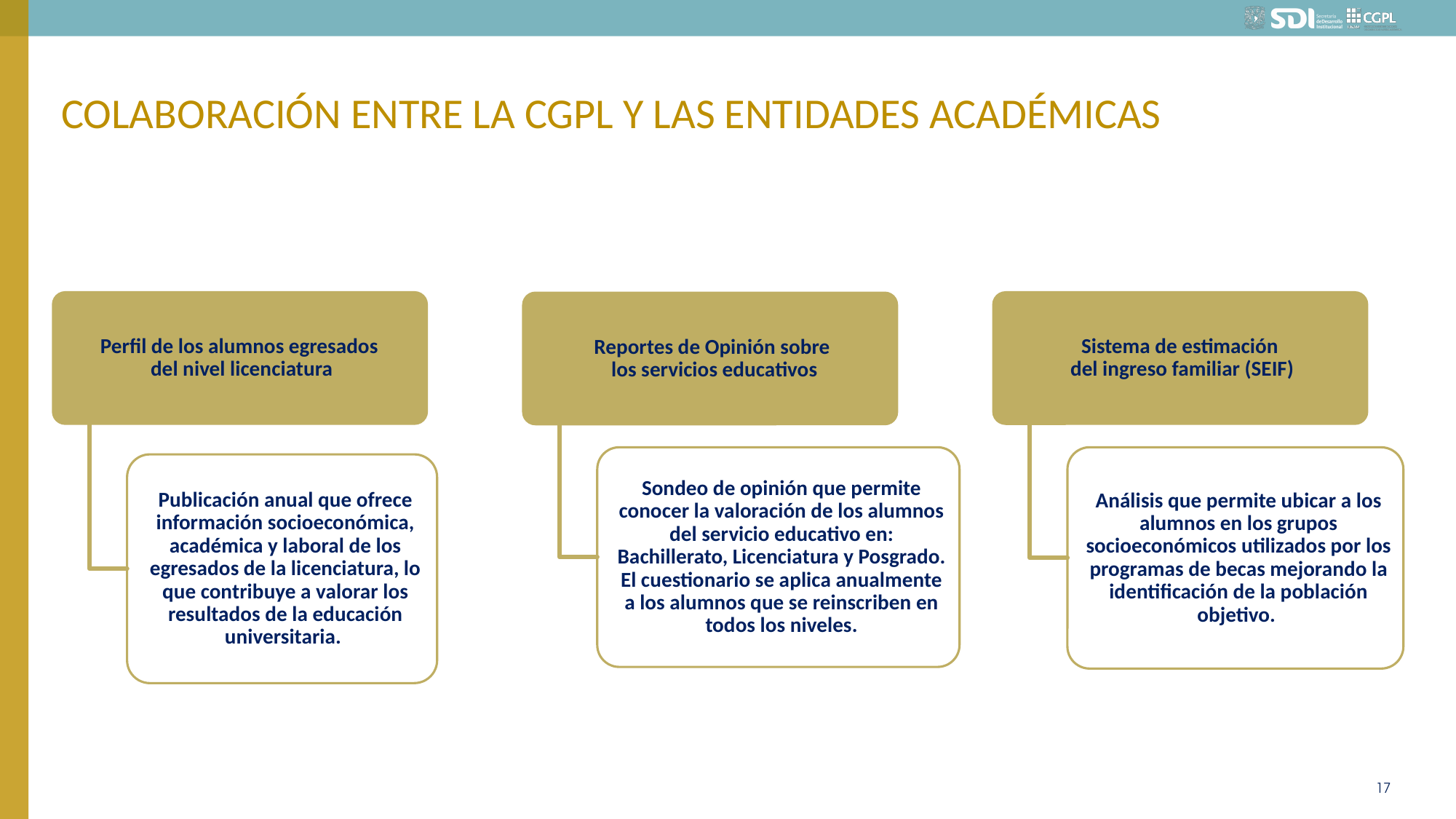

# Colaboración entre la CGPL y las Entidades Académicas
Perfil de los alumnos egresados
del nivel licenciatura
Publicación anual que ofrece información socioeconómica, académica y laboral de los egresados de la licenciatura, lo que contribuye a valorar los resultados de la educación universitaria.
Reportes de Opinión sobre
 los servicios educativos
Sondeo de opinión que permite conocer la valoración de los alumnos del servicio educativo en: Bachillerato, Licenciatura y Posgrado. El cuestionario se aplica anualmente a los alumnos que se reinscriben en todos los niveles.
Sistema de estimación
del ingreso familiar (SEIF)
Análisis que permite ubicar a los alumnos en los grupos socioeconómicos utilizados por los programas de becas mejorando la identificación de la población objetivo.
17